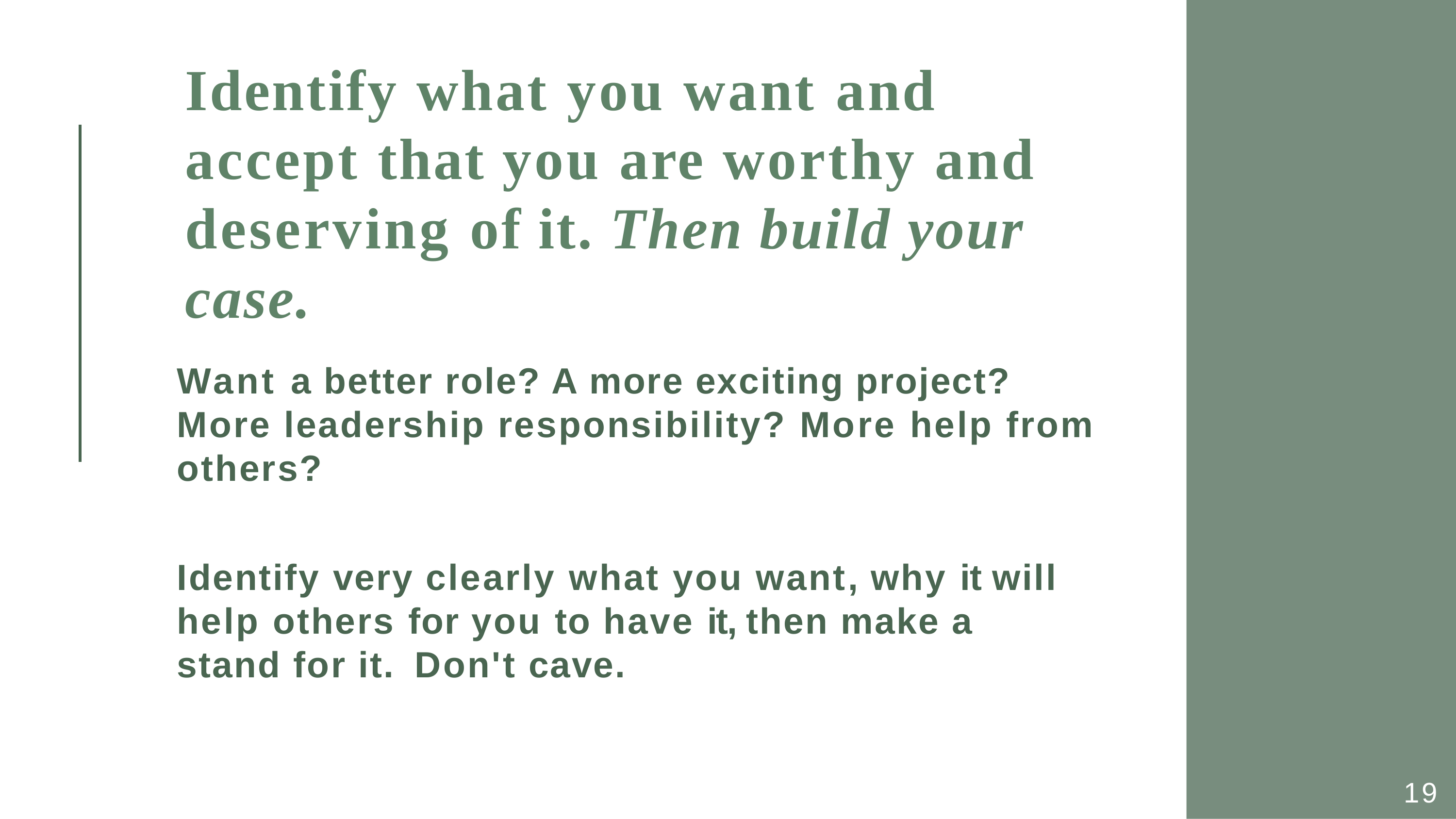

# Identify what you want  and accept that you are worthy and  deserving of it. Then build your case.

Want a better role? A more exciting project? More leadership responsibility? More help from others?

Identify very clearly what you want, why it will  help others for you to have it, then make a stand for it.  Don't cave.
19